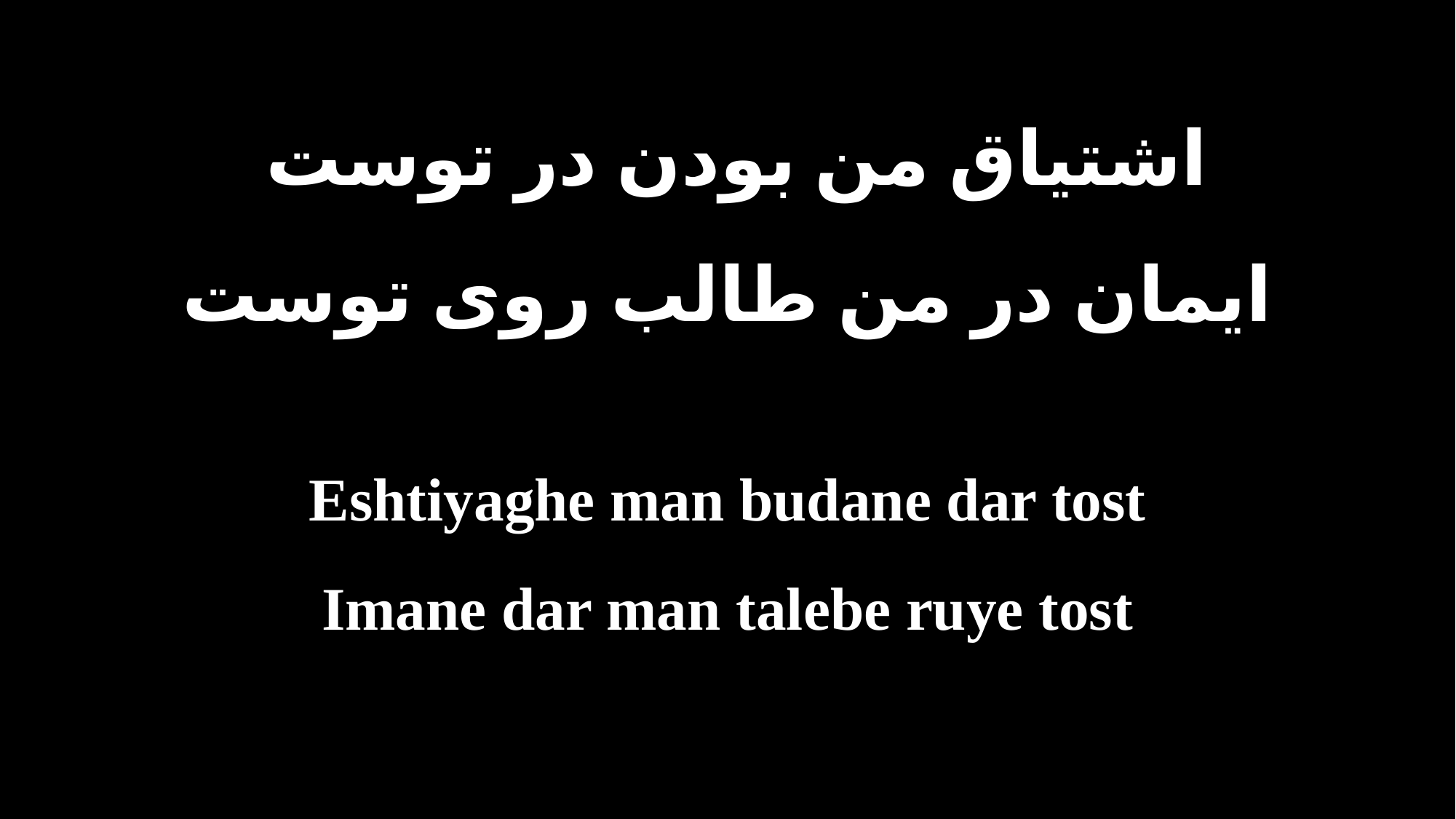

اشتیاق من بودن در توست
ایمان در من طالب روی توست

Eshtiyaghe man budane dar tost
Imane dar man talebe ruye tost